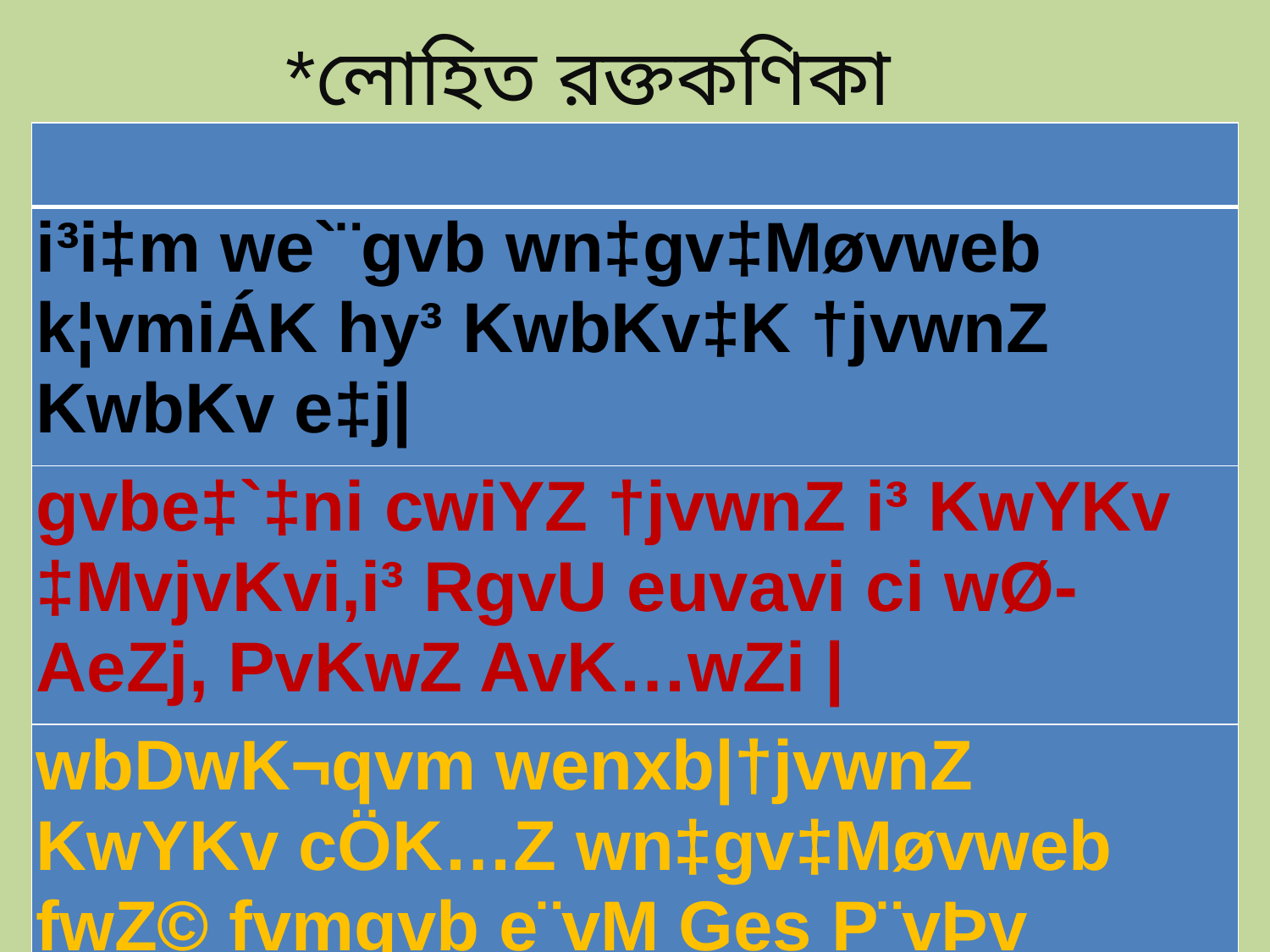

*লোহিত রক্তকণিকা

|  |
| --- |
| i³i‡m we`¨gvb wn‡gv‡Møvweb k¦vmiÁK hy³ KwbKv‡K †jvwnZ KwbKv e‡j| |
| gvbe‡`‡ni cwiYZ †jvwnZ i³ KwYKv ‡MvjvKvi,i³ RgvU euvavi ci wØ-AeZj, PvKwZ AvK…wZi | |
| wbDwK¬qvm wenxb|†jvwnZ KwYKv cÖK…Z wn‡gv‡Møvweb fwZ© fvmgvb e¨vM Ges P¨vÞv AvK…wZi| |
| G‡Z wn‡gv‡Møvweb bvgK iÄK c`v\_© \_vKvi Kvi‡Y jvj e‡Y©i nq| |